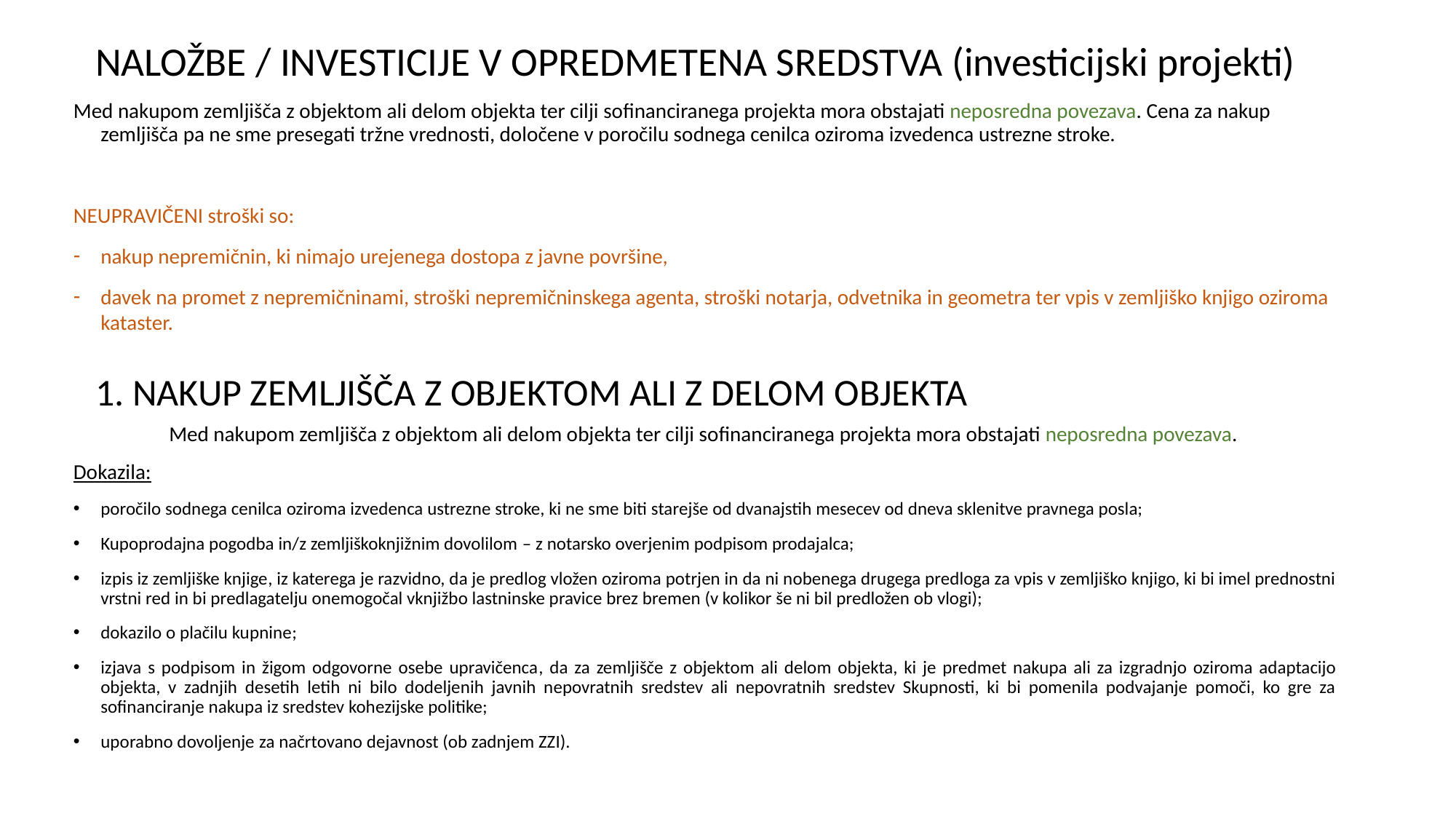

# NALOŽBE / INVESTICIJE V OPREDMETENA SREDSTVA (investicijski projekti)
Med nakupom zemljišča z objektom ali delom objekta ter cilji sofinanciranega projekta mora obstajati neposredna povezava. Cena za nakup zemljišča pa ne sme presegati tržne vrednosti, določene v poročilu sodnega cenilca oziroma izvedenca ustrezne stroke.

NEUPRAVIČENI stroški so:
nakup nepremičnin, ki nimajo urejenega dostopa z javne površine,
davek na promet z nepremičninami, stroški nepremičninskega agenta, stroški notarja, odvetnika in geometra ter vpis v zemljiško knjigo oziroma kataster.

1. NAKUP ZEMLJIŠČA Z OBJEKTOM ALI Z DELOM OBJEKTA
Med nakupom zemljišča z objektom ali delom objekta ter cilji sofinanciranega projekta mora obstajati neposredna povezava.
Dokazila:
poročilo sodnega cenilca oziroma izvedenca ustrezne stroke, ki ne sme biti starejše od dvanajstih mesecev od dneva sklenitve pravnega posla;
Kupoprodajna pogodba in/z zemljiškoknjižnim dovolilom – z notarsko overjenim podpisom prodajalca;
izpis iz zemljiške knjige, iz katerega je razvidno, da je predlog vložen oziroma potrjen in da ni nobenega drugega predloga za vpis v zemljiško knjigo, ki bi imel prednostni vrstni red in bi predlagatelju onemogočal vknjižbo lastninske pravice brez bremen (v kolikor še ni bil predložen ob vlogi);
dokazilo o plačilu kupnine;
izjava s podpisom in žigom odgovorne osebe upravičenca, da za zemljišče z objektom ali delom objekta, ki je predmet nakupa ali za izgradnjo oziroma adaptacijo objekta, v zadnjih desetih letih ni bilo dodeljenih javnih nepovratnih sredstev ali nepovratnih sredstev Skupnosti, ki bi pomenila podvajanje pomoči, ko gre za sofinanciranje nakupa iz sredstev kohezijske politike;
uporabno dovoljenje za načrtovano dejavnost (ob zadnjem ZZI).